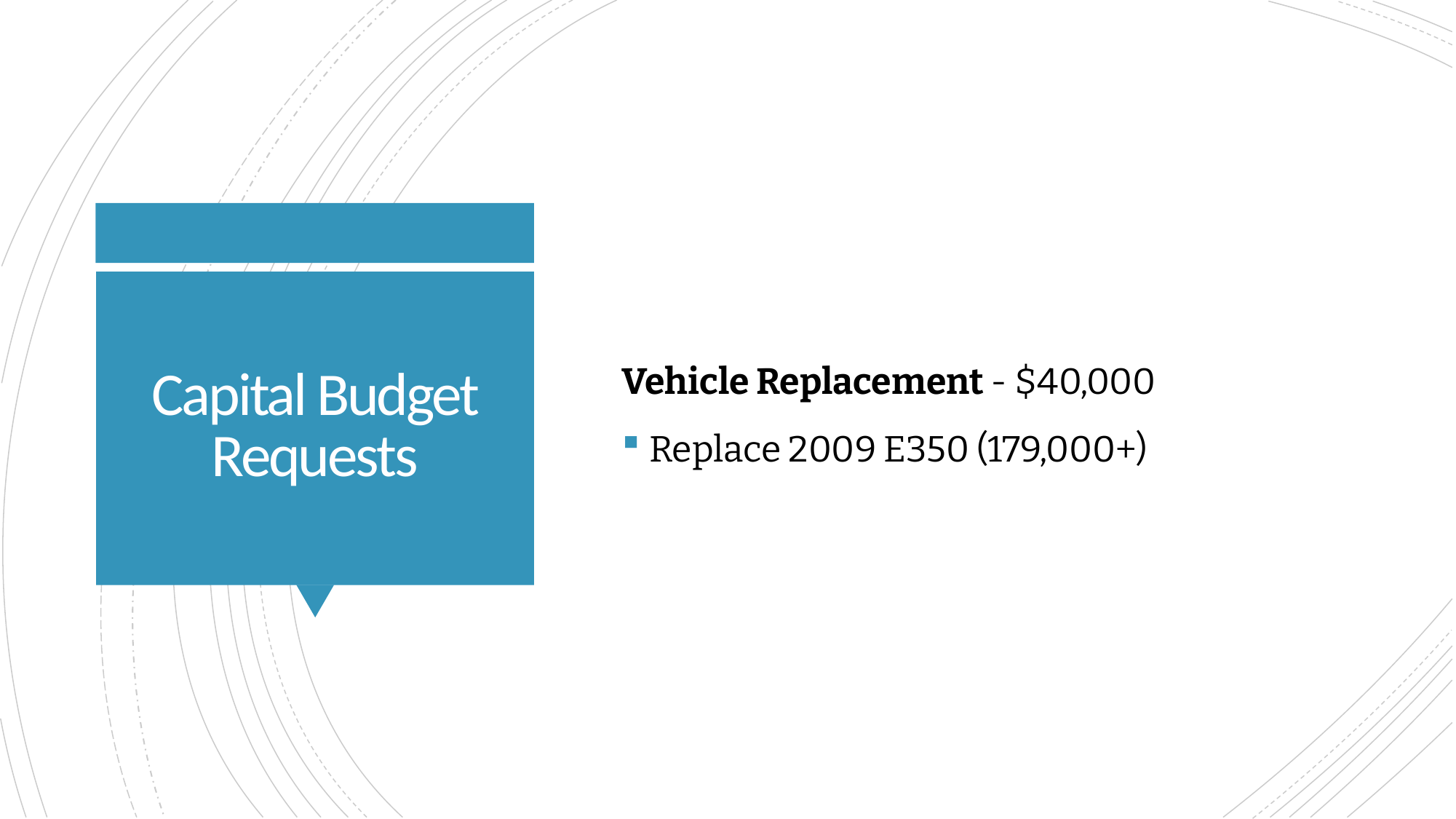

Vehicle Replacement - $40,000
Replace 2009 E350 (179,000+)
# Capital Budget Requests